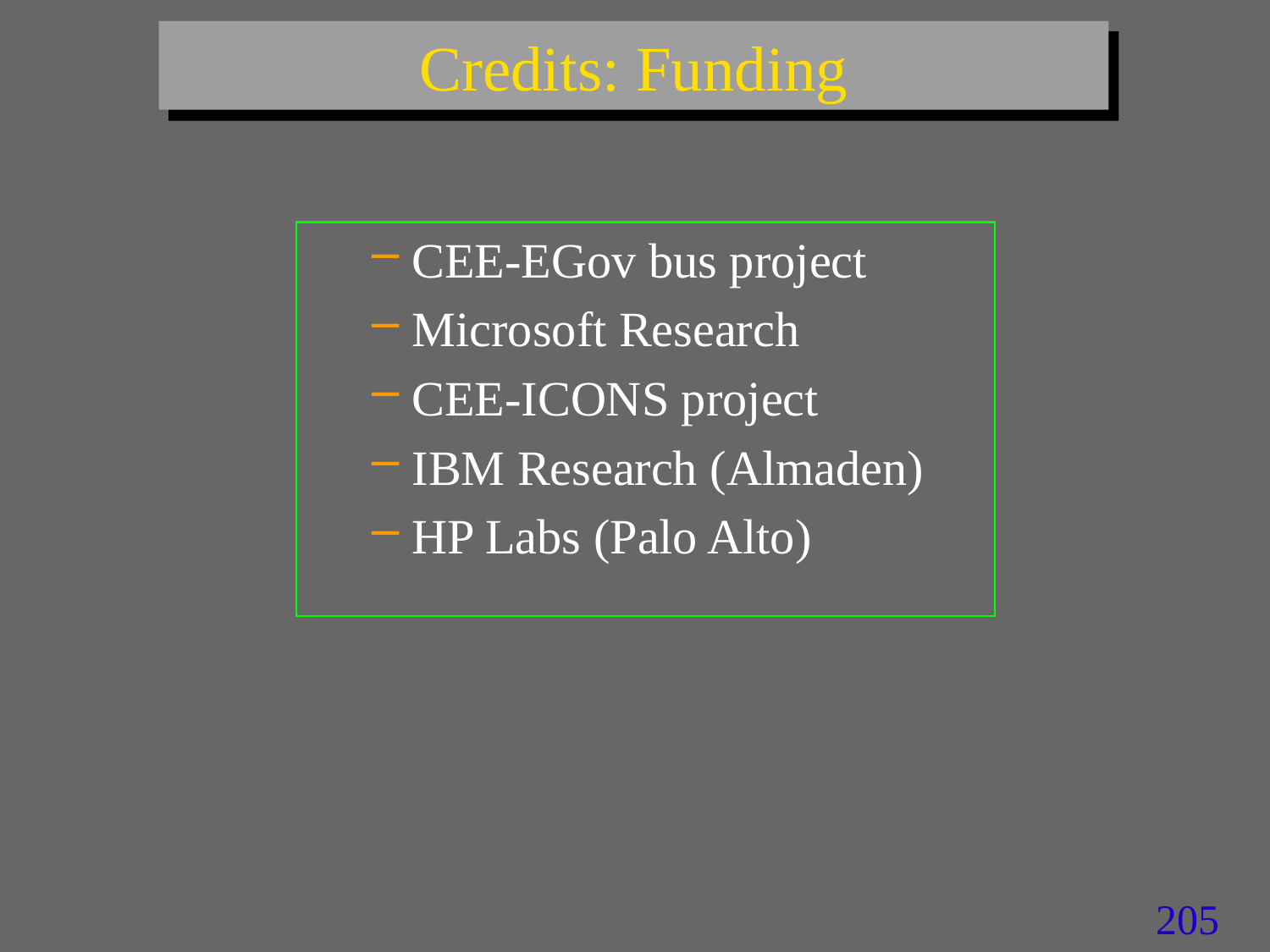

# Credits: Funding
CEE-EGov bus project
Microsoft Research
CEE-ICONS project
IBM Research (Almaden)
HP Labs (Palo Alto)